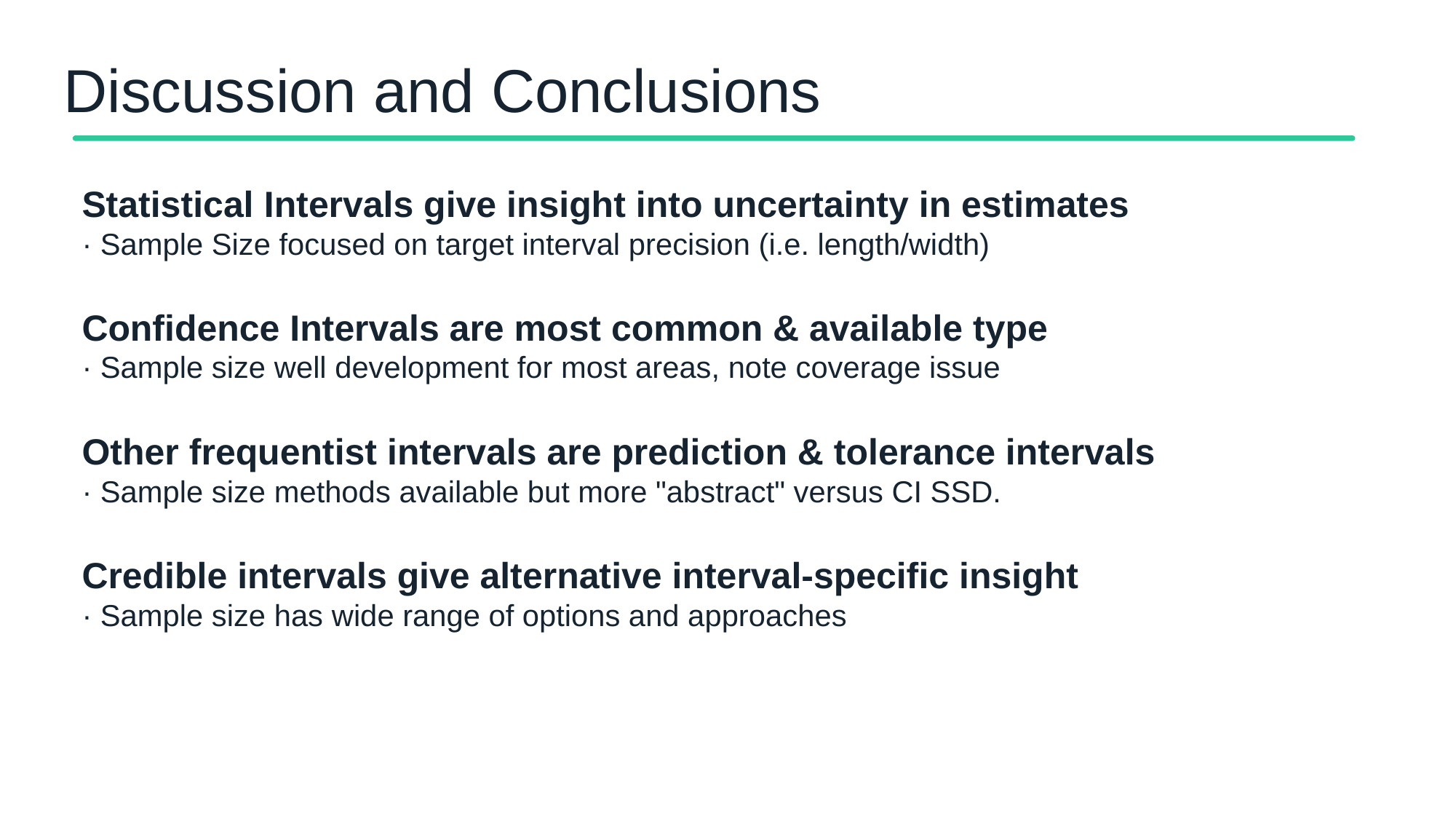

# Discussion and Conclusions
Statistical Intervals give insight into uncertainty in estimates
· Sample Size focused on target interval precision (i.e. length/width)

Confidence Intervals are most common & available type
· Sample size well development for most areas, note coverage issue

Other frequentist intervals are prediction & tolerance intervals
· Sample size methods available but more "abstract" versus CI SSD.

Credible intervals give alternative interval-specific insight
· Sample size has wide range of options and approaches